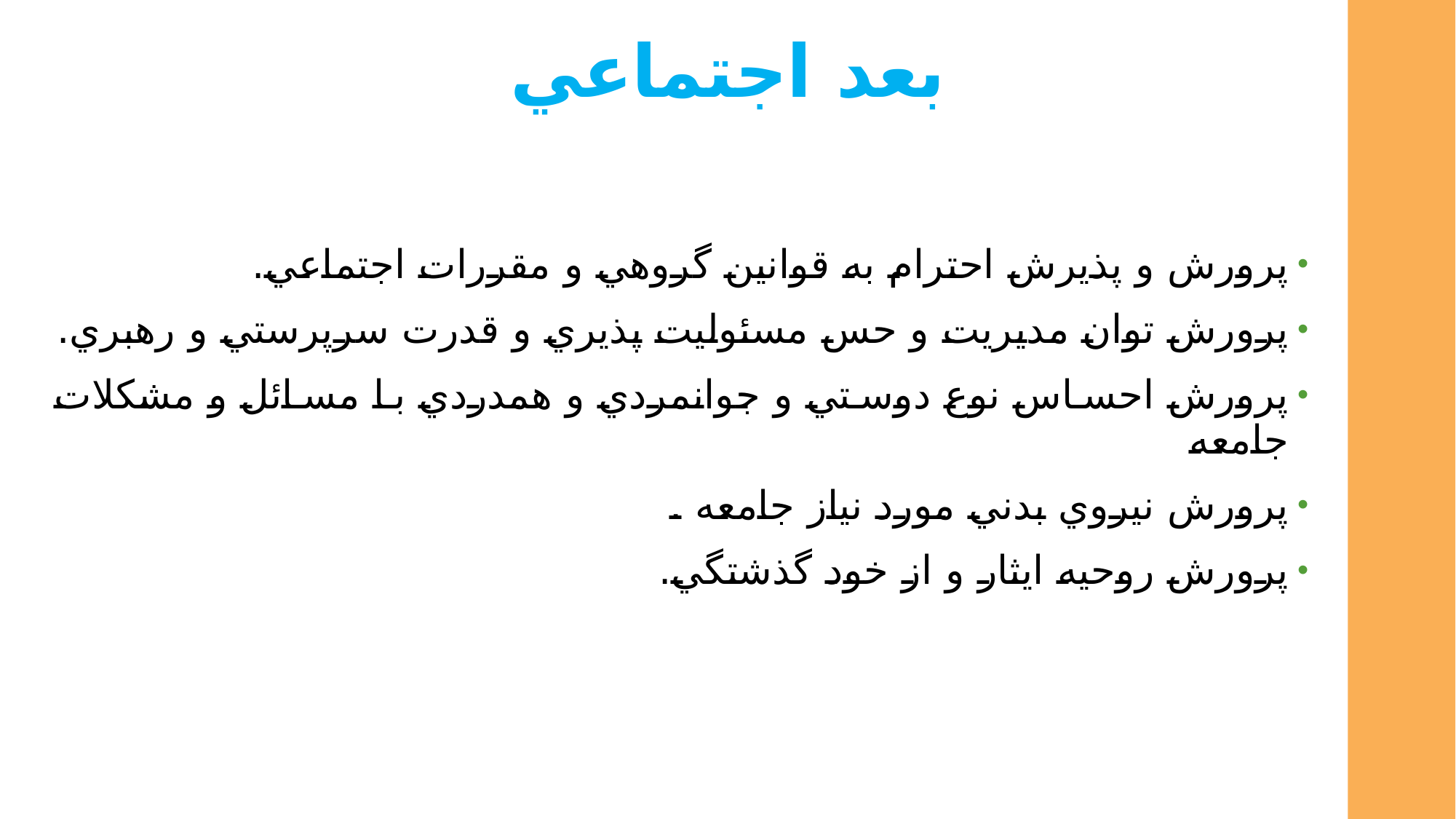

# بعد اجتماعي
پرورش و پذيرش احترام به قوانين گروهي و مقررات اجتماعي.
پرورش توان مديريت و حس مسئوليت پذيري و قدرت سرپرستي و رهبري.
پرورش احساس نوع دوستي و جوانمردي و همدردي با مسائل و مشكلات جامعه
پرورش نيروي بدني مورد نياز جامعه .
پرورش روحيه ايثار و از خود گذشتگي.